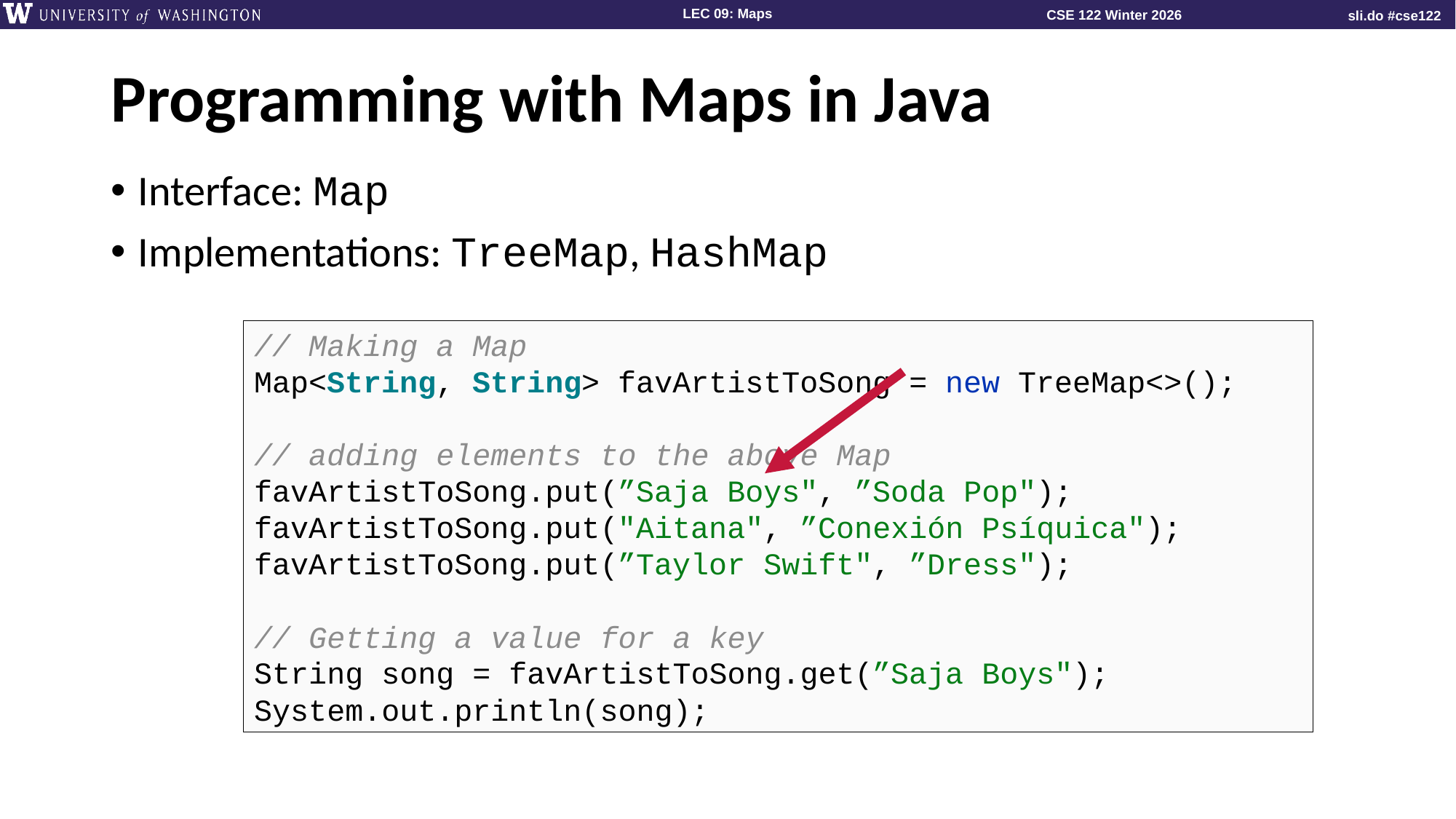

# Programming with Maps in Java
Interface: Map
Implementations: TreeMap, HashMap
// Making a Map
Map<String, String> favArtistToSong = new TreeMap<>();
// adding elements to the above Map
favArtistToSong.put(”Saja Boys", ”Soda Pop");
favArtistToSong.put("Aitana", ”Conexión Psíquica");
favArtistToSong.put(”Taylor Swift", ”Dress");
// Getting a value for a key
String song = favArtistToSong.get(”Saja Boys");
System.out.println(song);